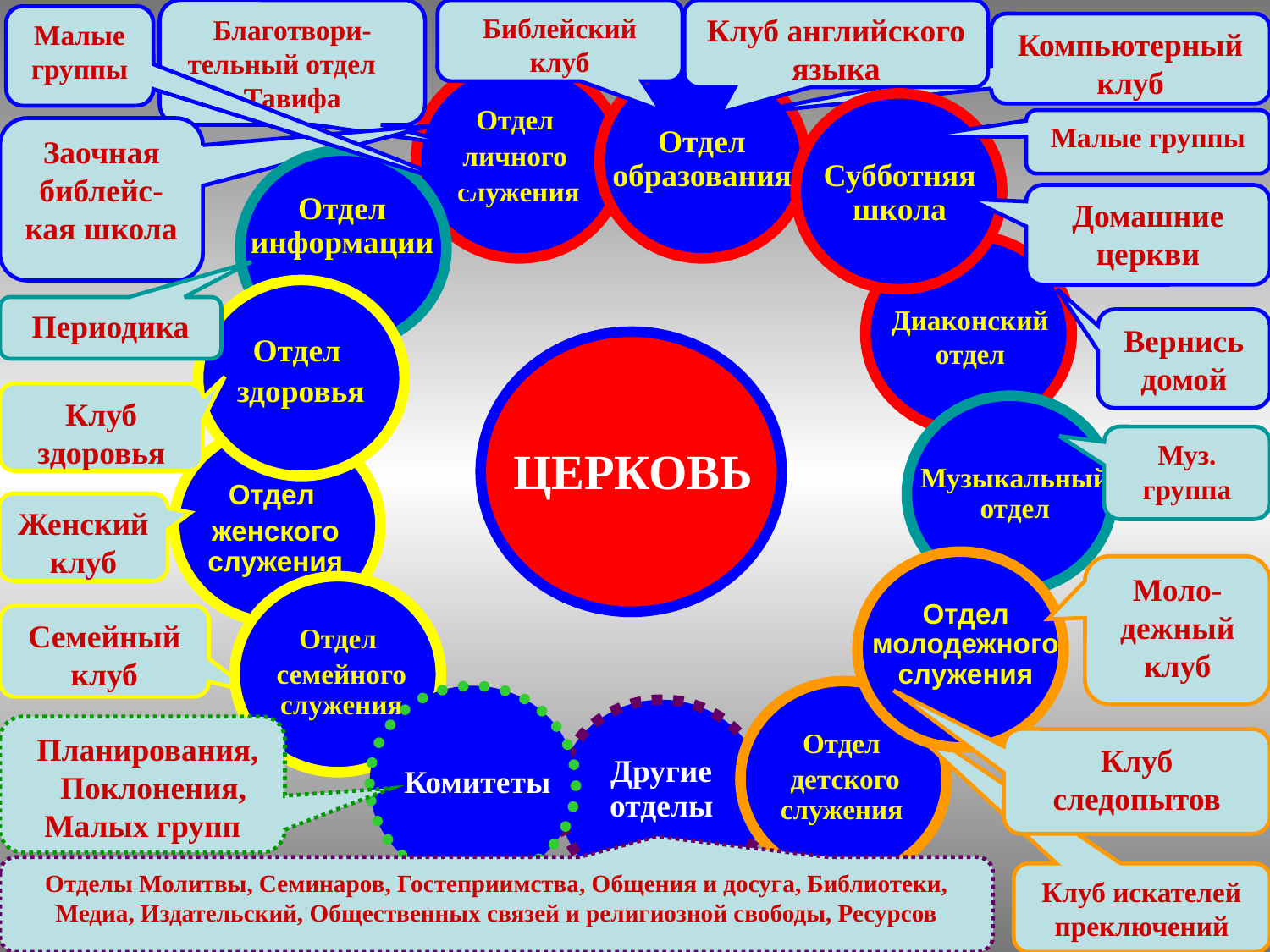

Благотвори-тельный отдел    Тавифа
Библейский клуб
Клуб английского языка
Малые группы
Компьютерный клуб

Отдел
личного
служения

Отдел образования

Субботняя школа
Малые группы
Заочная библейс-кая школа

Отдел информации
Домашние церкви

Отдел
здоровья
Диаконский отдел
Периодика
Вернись домой

Клуб здоровья

Музыкальный отдел

Отдел
женского служения
Муз. группа
ЦЕРКОВЬ
Женский клуб

Отдел молодежного служения
Моло-дежный клуб

Отдел
семейного служения
Семейный клуб

Отдел
 детского служения

Комитеты

Другие отделы
 Планирования,
  Поклонения,
Малых групп
Клуб следопытов
Отделы Молитвы, Семинаров, Гостеприимства, Общения и досуга, Библиотеки, Медиа, Издательский, Общественных связей и религиозной свободы, Ресурсов
Клуб искателей преключений